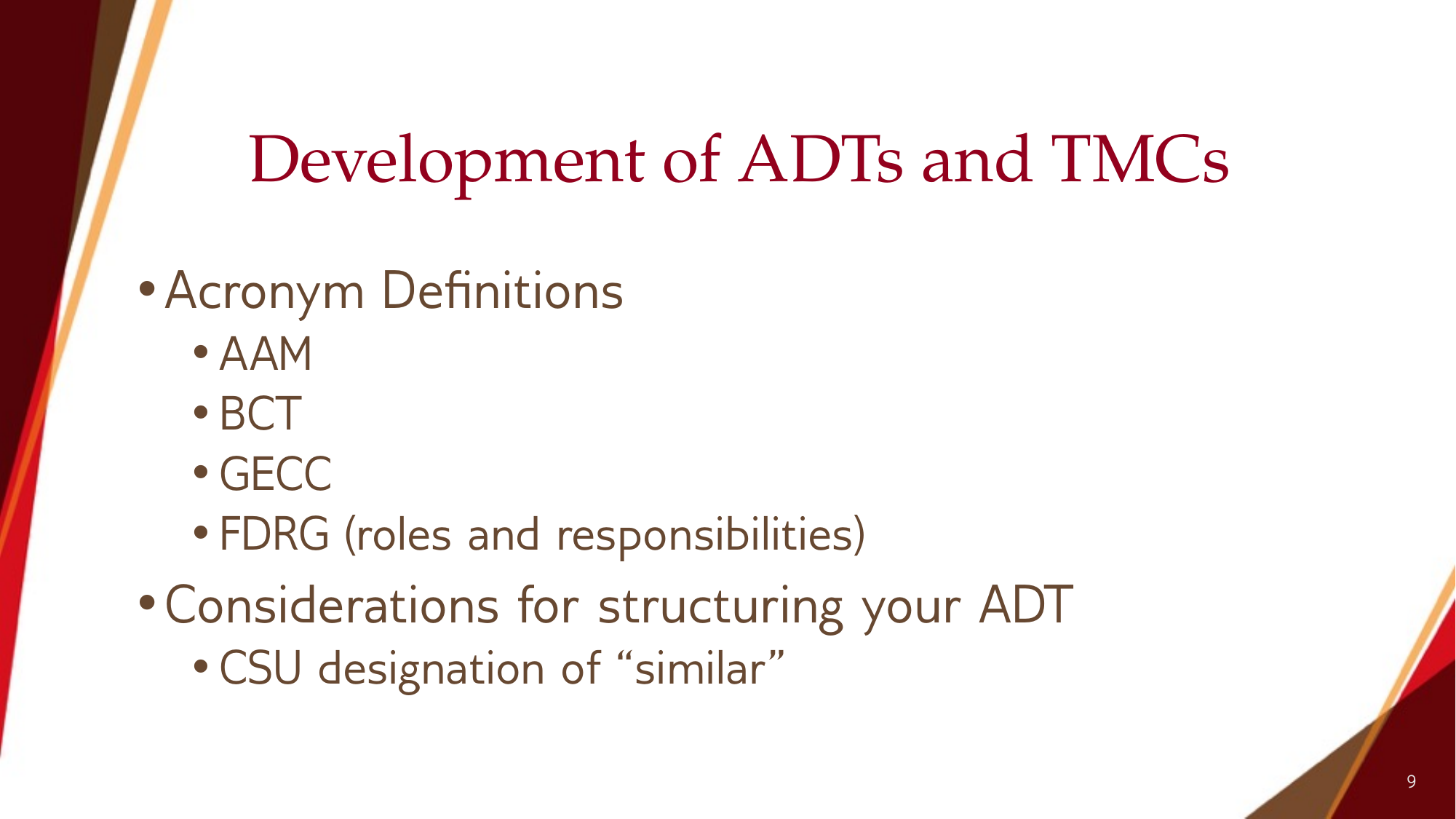

# Development of ADTs and TMCs
Acronym Definitions
AAM
BCT
GECC
FDRG (roles and responsibilities)
Considerations for structuring your ADT
CSU designation of “similar”
9